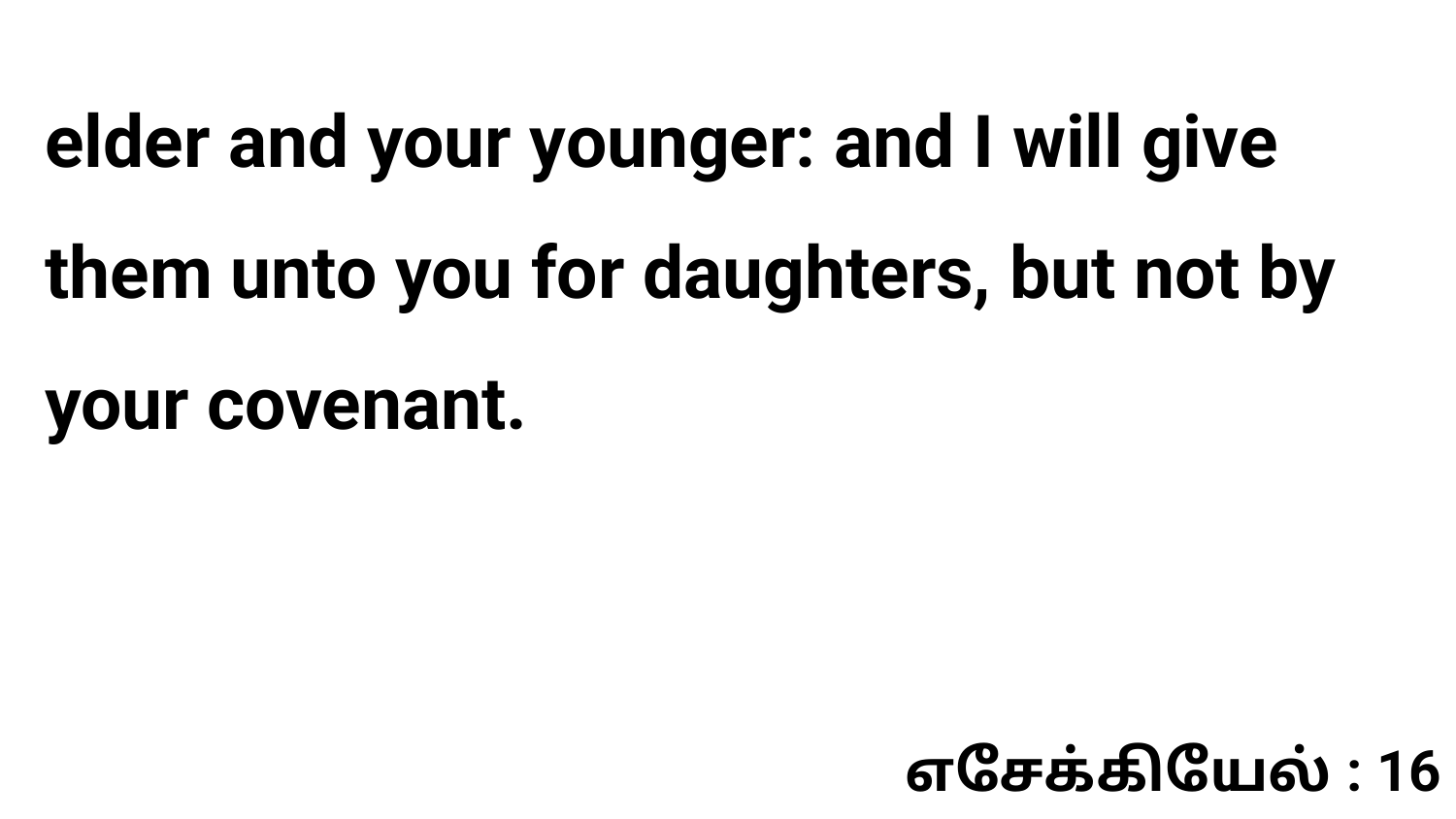

elder and your younger: and I will give them unto you for daughters, but not by your covenant.
எசேக்கியேல் : 16